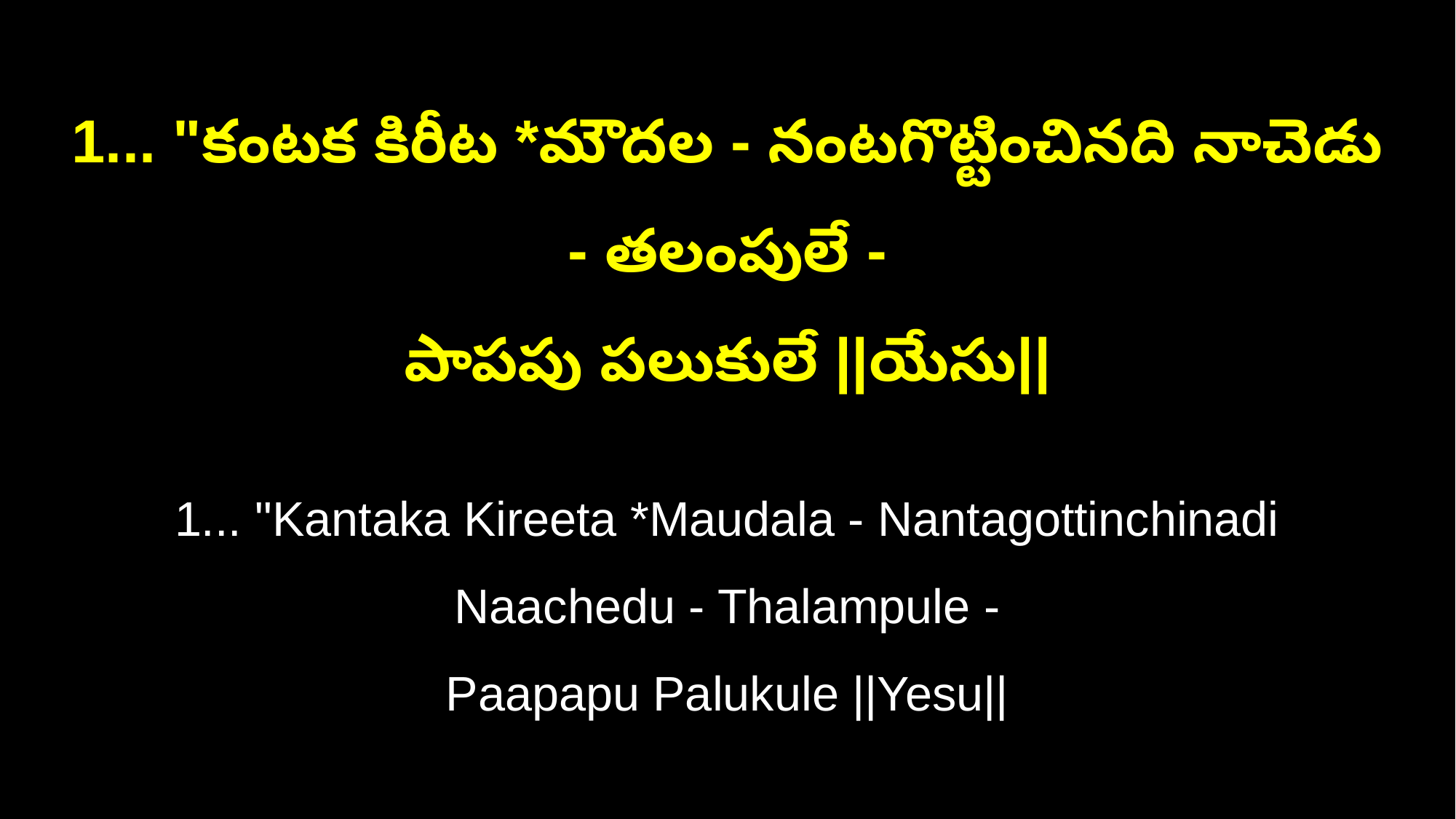

1... "కంటక కిరీట *మౌదల - నంటగొట్టించినది నాచెడు - తలంపులే -
పాపపు పలుకులే ||యేసు||
1... "Kantaka Kireeta *Maudala - Nantagottinchinadi Naachedu - Thalampule -
Paapapu Palukule ||Yesu||